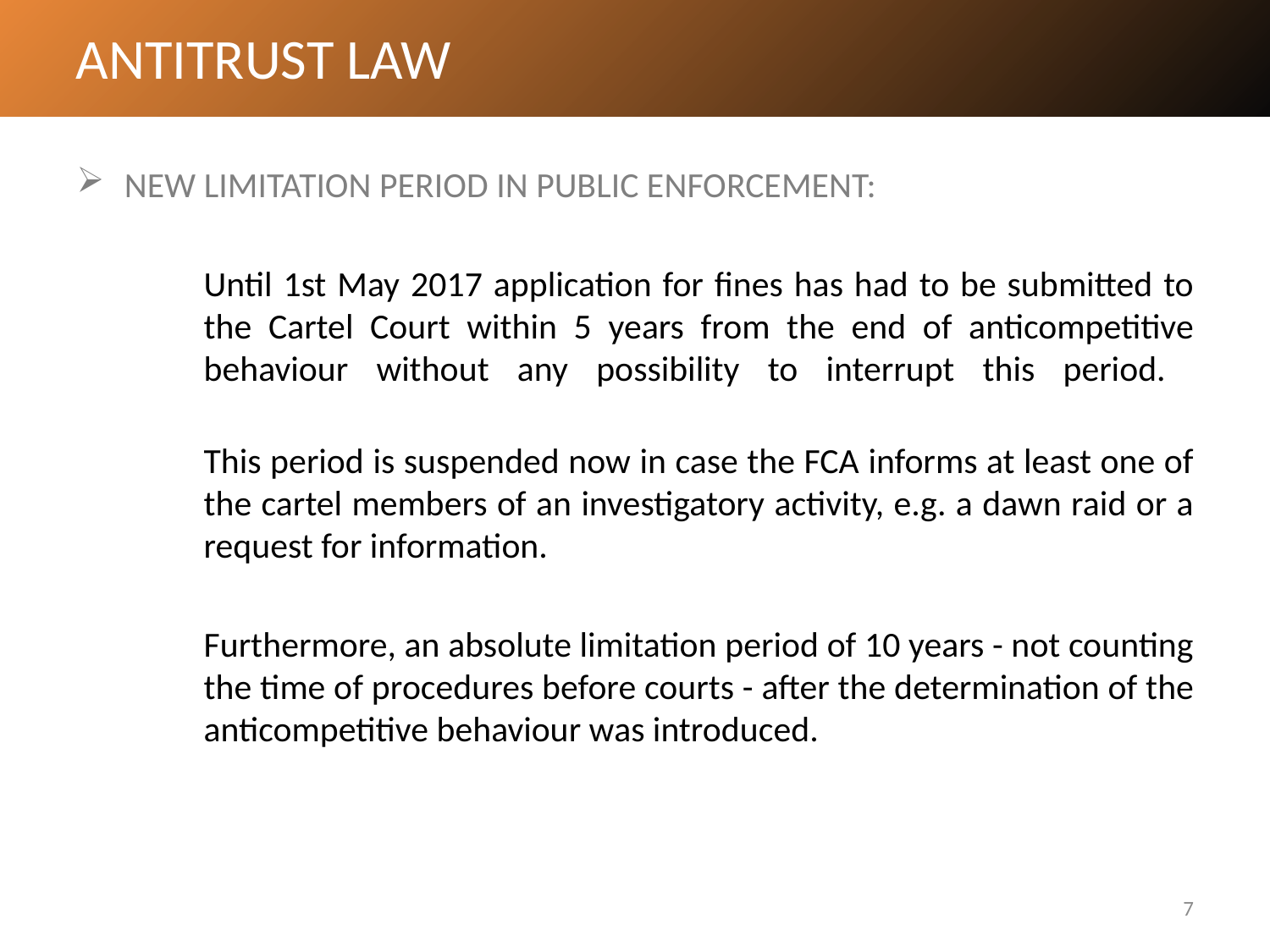

ANTITRUST LAW
NEW LIMITATION PERIOD IN PUBLIC ENFORCEMENT:

	Until 1st May 2017 application for fines has had to be submitted to 	the Cartel Court within 5 years from the end of anticompetitive 	behaviour without any possibility to interrupt this period.
	This period is suspended now in case the FCA informs at least one of 	the cartel members of an investigatory activity, e.g. a dawn raid or a 	request for information.

	Furthermore, an absolute limitation period of 10 years - not counting 	the time of procedures before courts - after the determination of the 	anticompetitive behaviour was introduced.

7